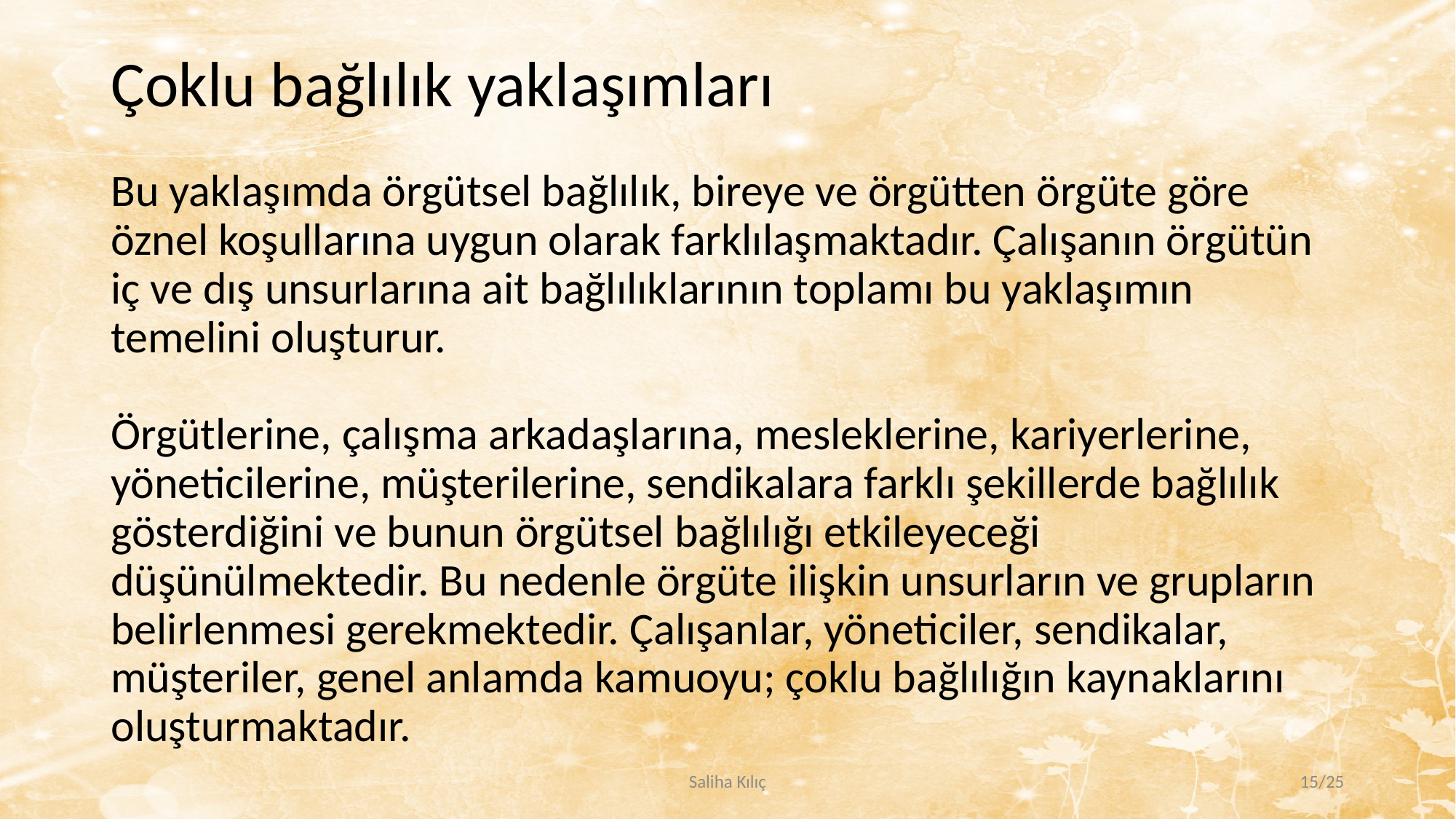

# Çoklu bağlılık yaklaşımları Bu yaklaşımda örgütsel bağlılık, bireye ve örgütten örgüte göre öznel koşullarına uygun olarak farklılaşmaktadır. Çalışanın örgütün iç ve dış unsurlarına ait bağlılıklarının toplamı bu yaklaşımın temelini oluşturur. Örgütlerine, çalışma arkadaşlarına, mesleklerine, kariyerlerine, yöneticilerine, müşterilerine, sendikalara farklı şekillerde bağlılık gösterdiğini ve bunun örgütsel bağlılığı etkileyeceği düşünülmektedir. Bu nedenle örgüte ilişkin unsurların ve grupların belirlenmesi gerekmektedir. Çalışanlar, yöneticiler, sendikalar, müşteriler, genel anlamda kamuoyu; çoklu bağlılığın kaynaklarını oluşturmaktadır.
Saliha Kılıç
15/25